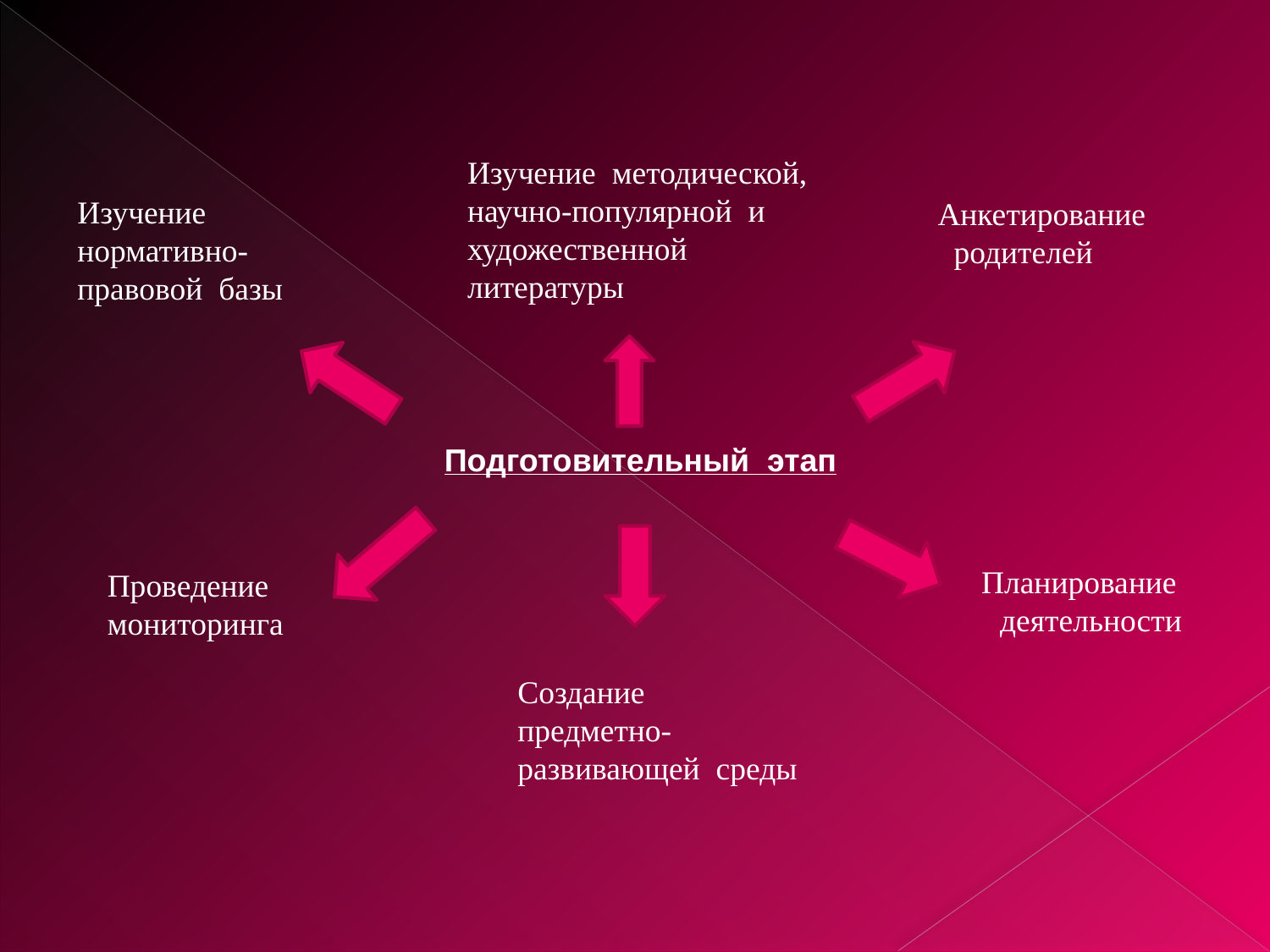

Изучение  методической,  научно-популярной  и  художественной  литературы
Изучение  нормативно-правовой  базы
Анкетирование
  родителей

Подготовительный  этап

Проведение  мониторинга

    Планирование        деятельности
Создание  предметно-развивающей  среды